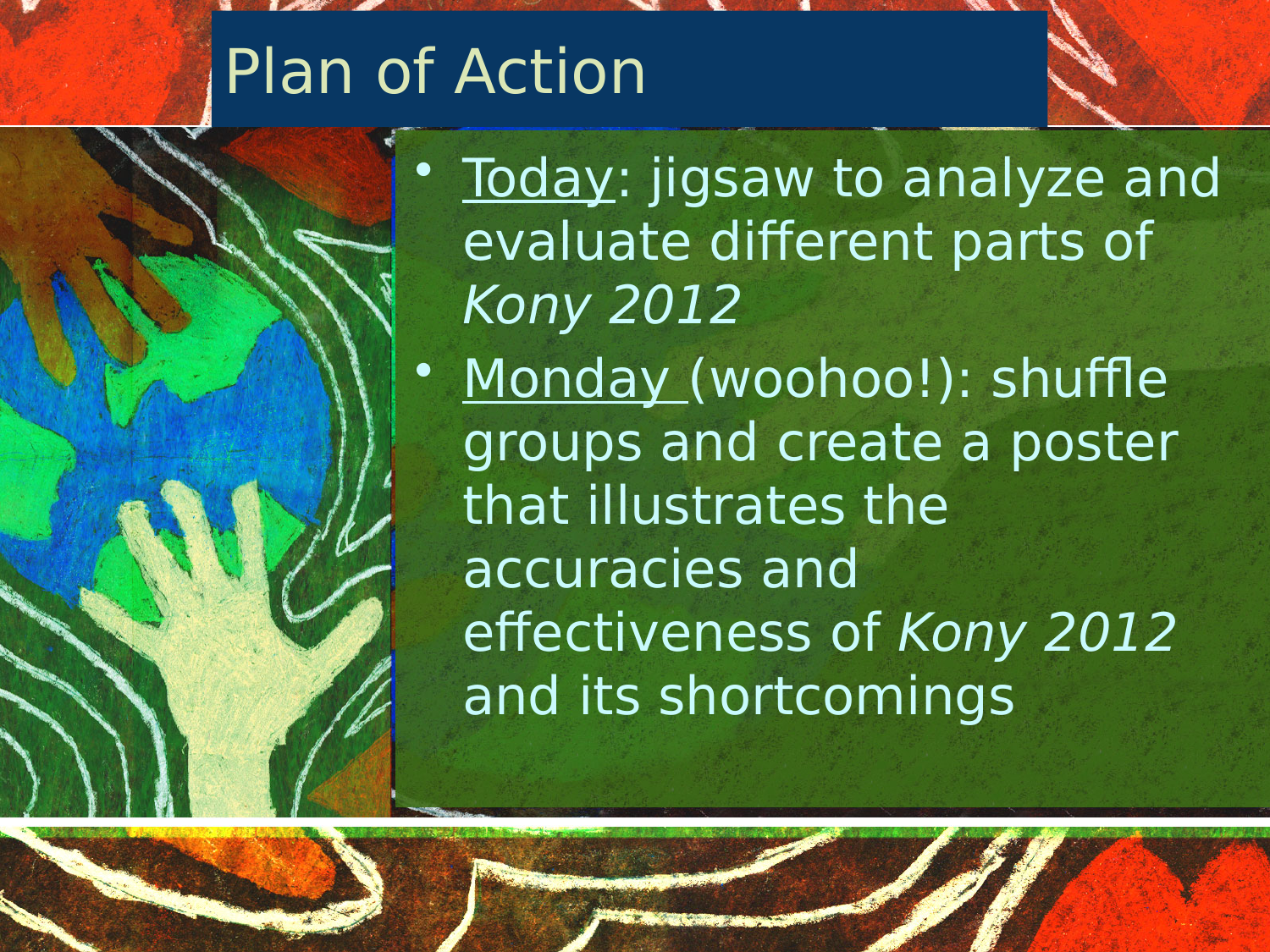

# Plan of Action
Today: jigsaw to analyze and evaluate different parts of Kony 2012
Monday (woohoo!): shuffle groups and create a poster that illustrates the accuracies and effectiveness of Kony 2012 and its shortcomings